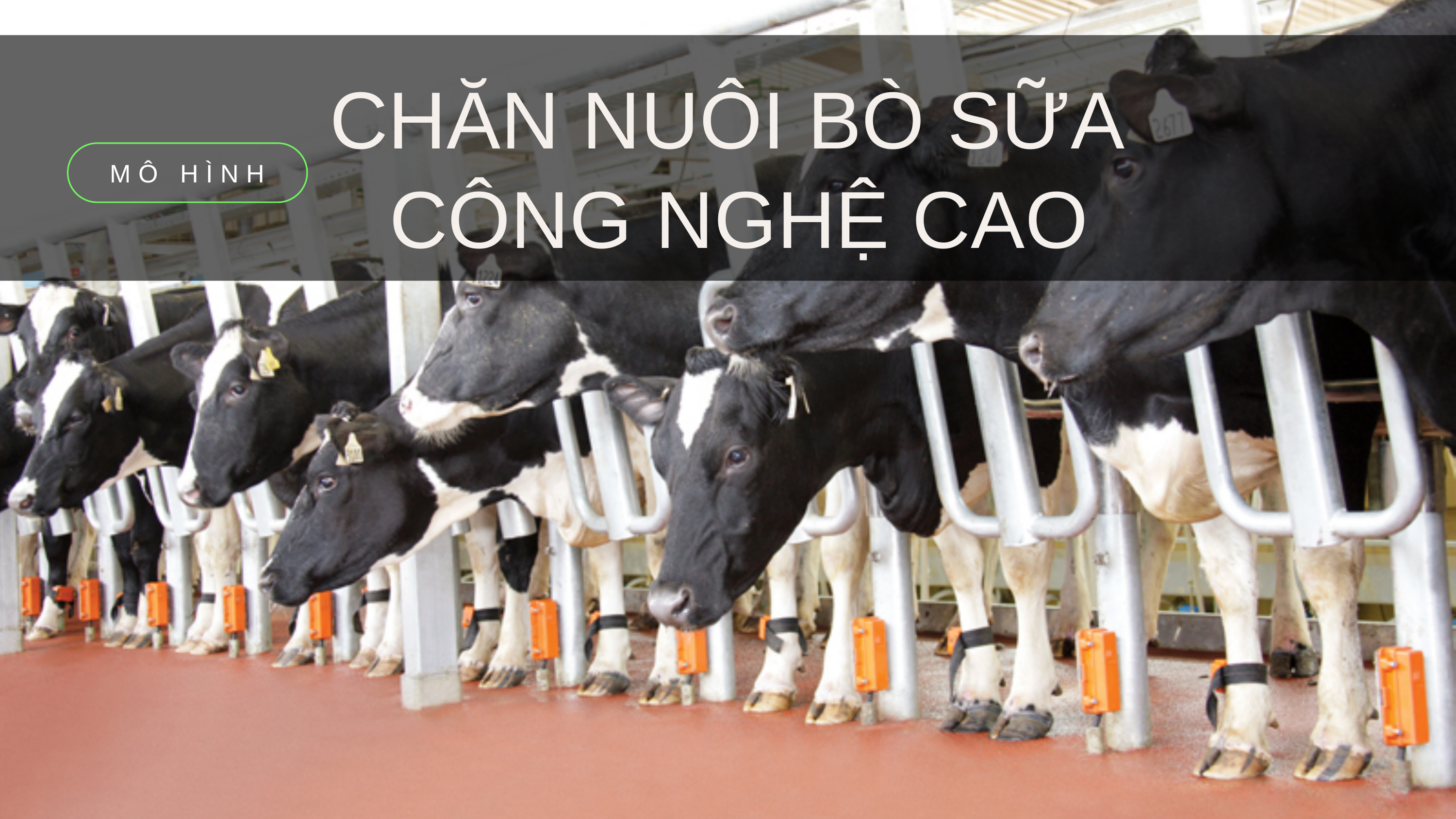

CHĂN NUÔI BÒ SỮA
 CÔNG NGHỆ CAO

MÔ HÌNH